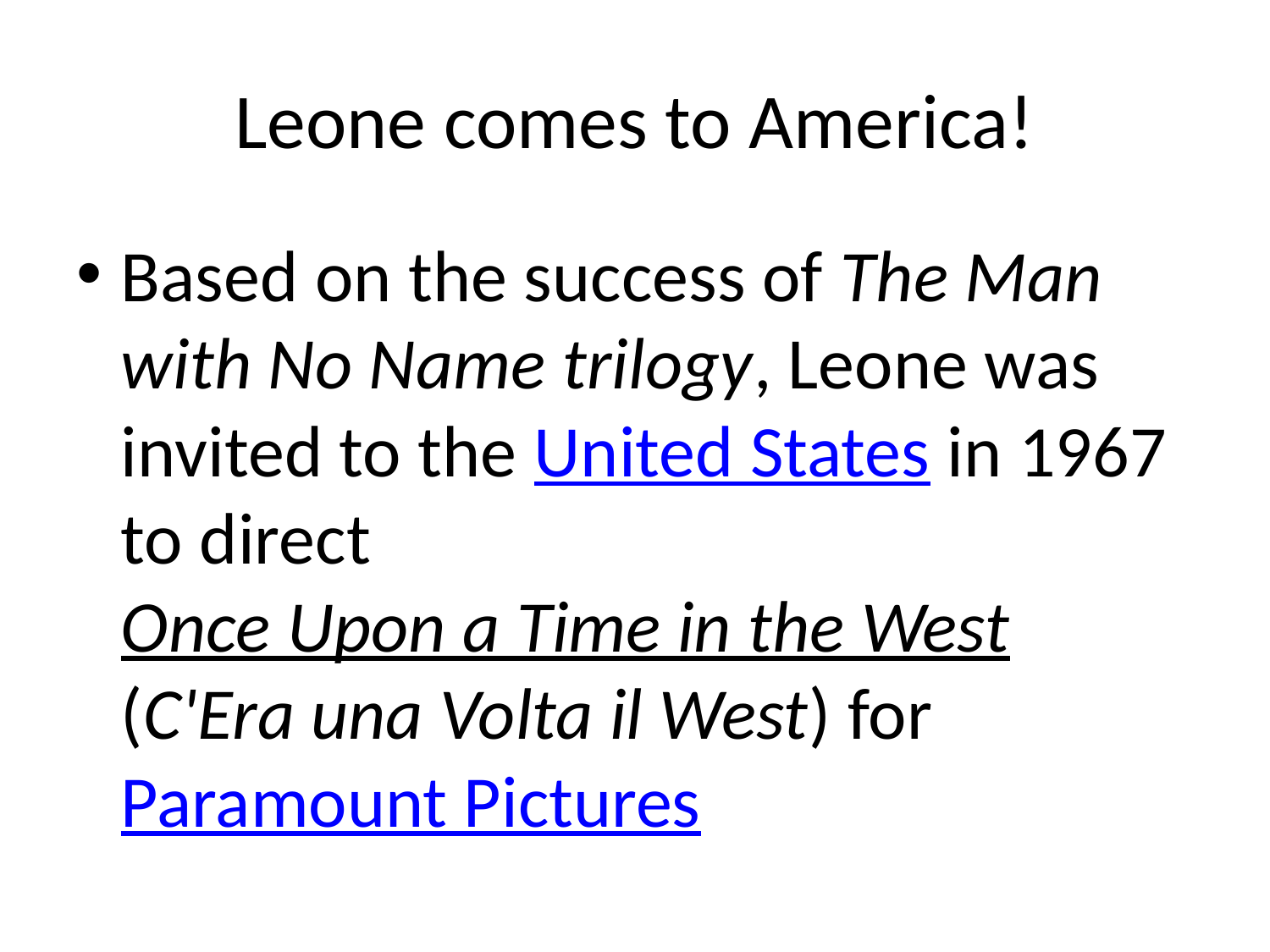

# Leone comes to America!
Based on the success of The Man with No Name trilogy, Leone was invited to the United States in 1967 to direct Once Upon a Time in the West (C'Era una Volta il West) for Paramount Pictures